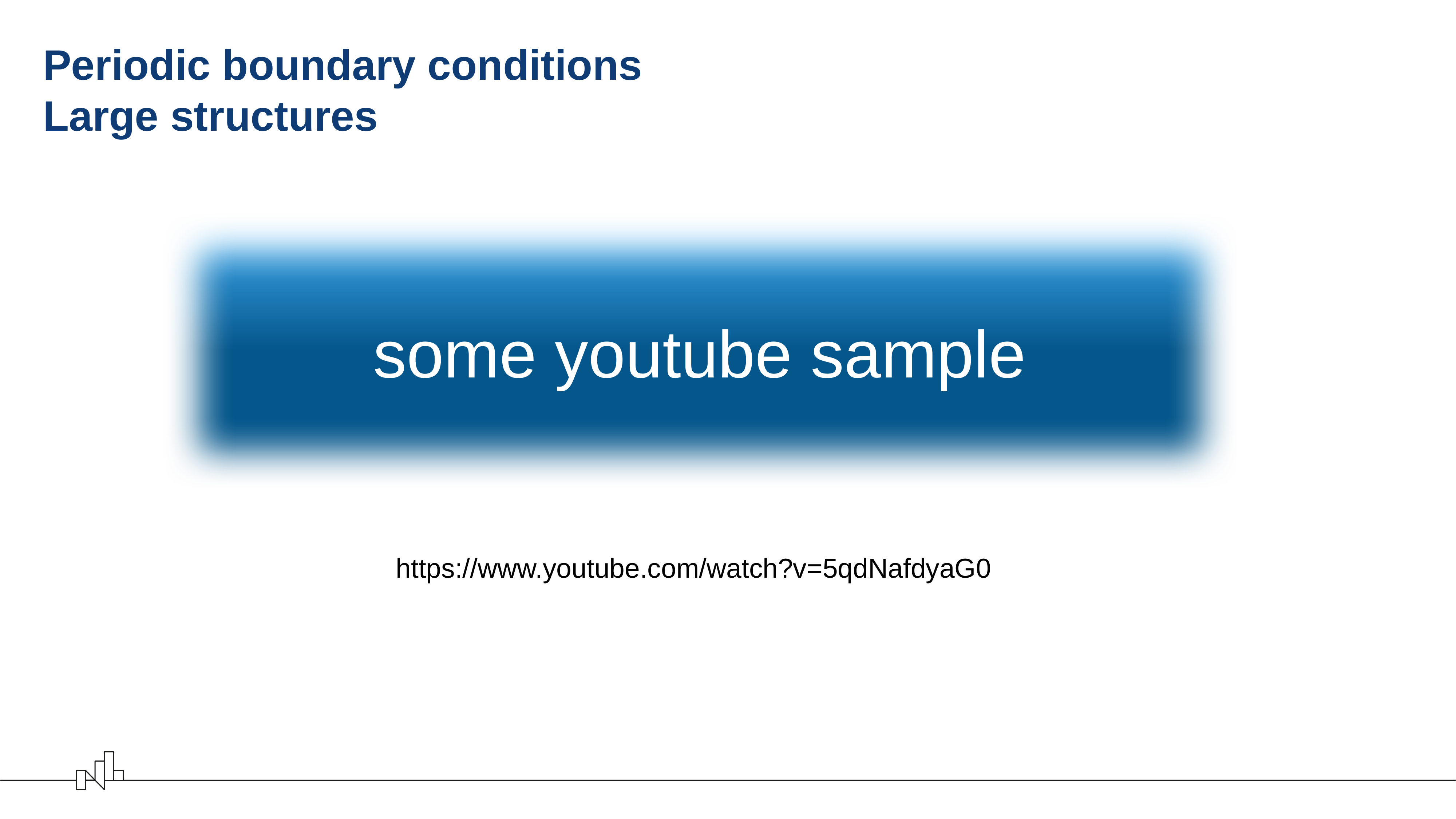

# Periodic boundary conditions Large structures
some youtube sample
https://www.youtube.com/watch?v=5qdNafdyaG0